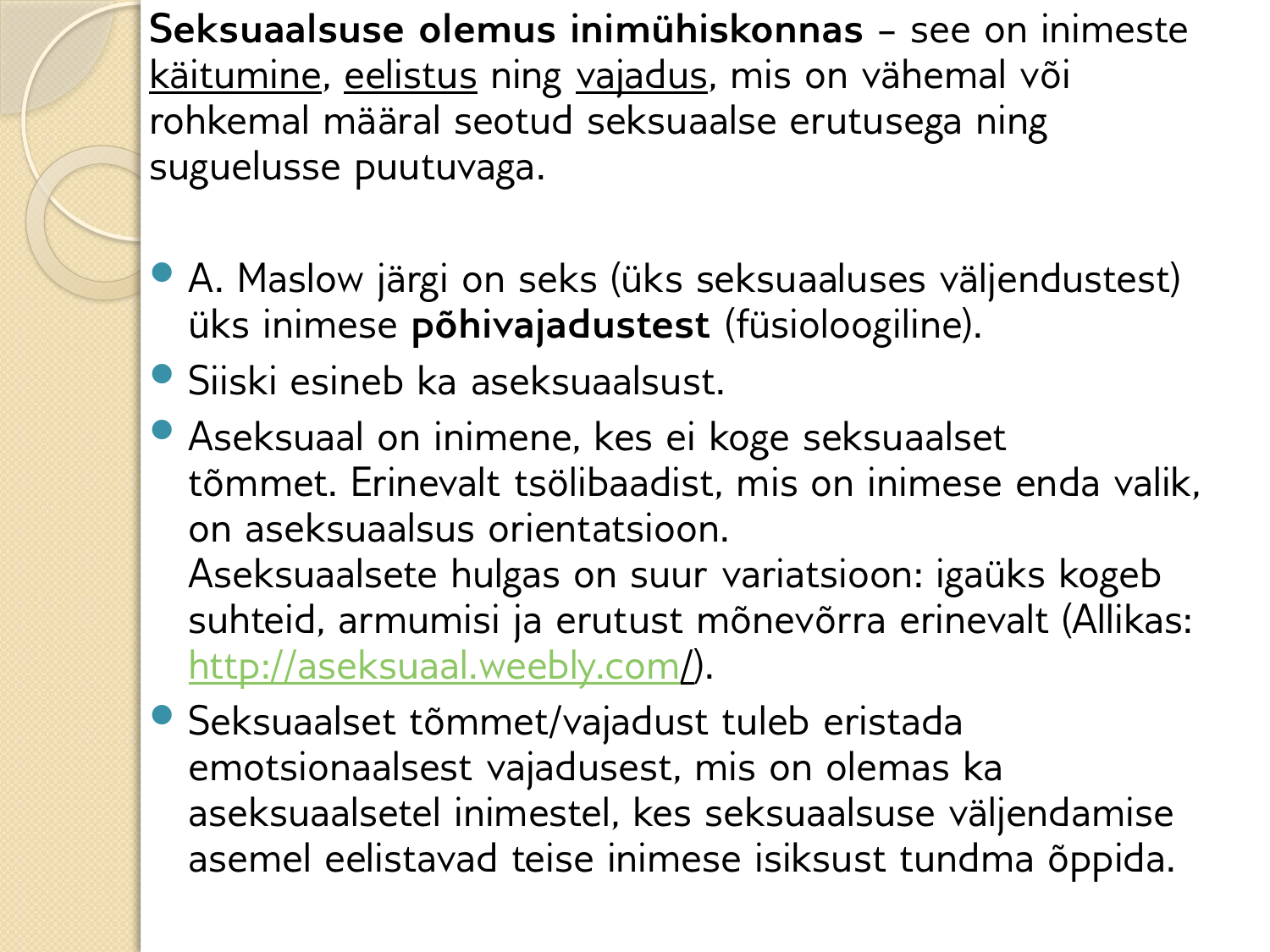

Seksuaalsuse olemus inimühiskonnas – see on inimeste käitumine, eelistus ning vajadus, mis on vähemal või rohkemal määral seotud seksuaalse erutusega ning suguelusse puutuvaga.

A. Maslow järgi on seks (üks seksuaaluses väljendustest) üks inimese põhivajadustest (füsioloogiline).
Siiski esineb ka aseksuaalsust.
Aseksuaal on inimene, kes ei koge seksuaalset tõmmet. Erinevalt tsölibaadist, mis on inimese enda valik, on aseksuaalsus orientatsioon.
Aseksuaalsete hulgas on suur variatsioon: igaüks kogeb suhteid, armumisi ja erutust mõnevõrra erinevalt (Allikas: http://aseksuaal.weebly.com/).
Seksuaalset tõmmet/vajadust tuleb eristada emotsionaalsest vajadusest, mis on olemas ka aseksuaalsetel inimestel, kes seksuaalsuse väljendamise asemel eelistavad teise inimese isiksust tundma õppida.